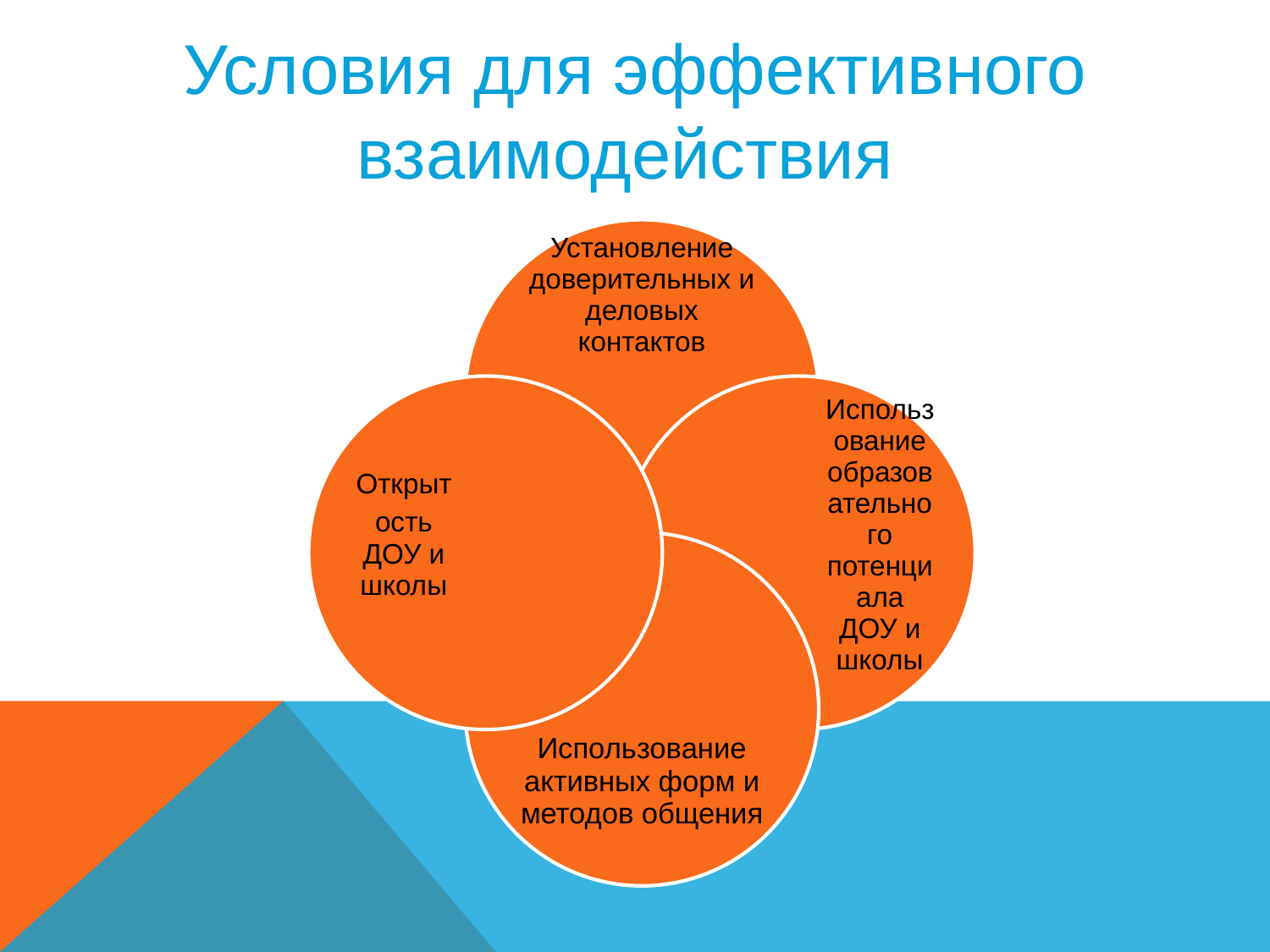

# Условия для эффективного взаимодействия
Установление доверительных и деловых контактов
Использование образовательного потенциала ДОУ и школы
Использование активных форм и методов общения
Открытость ДОУ и школы